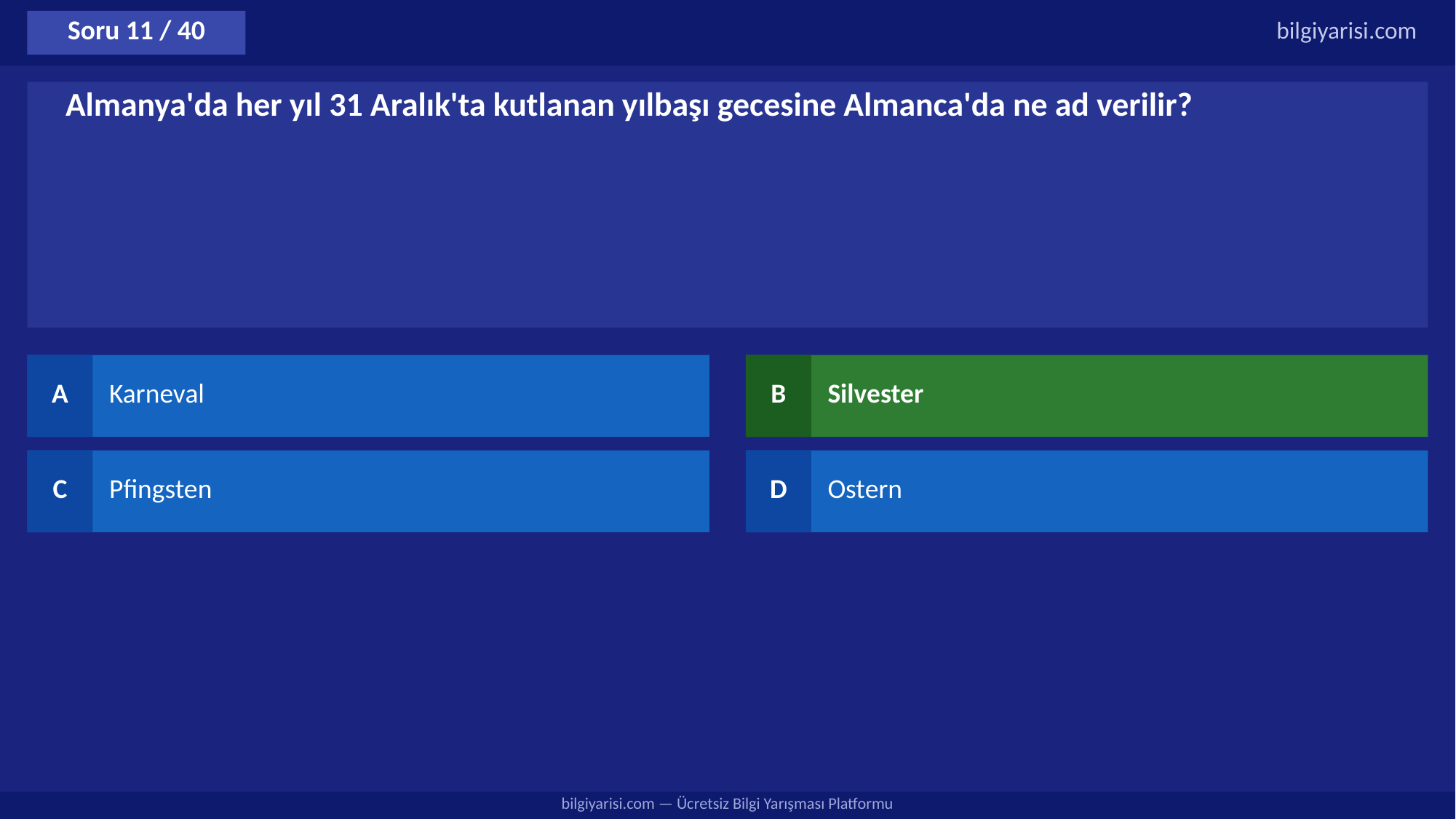

Soru 11 / 40
bilgiyarisi.com

Almanya'da her yıl 31 Aralık'ta kutlanan yılbaşı gecesine Almanca'da ne ad verilir?

A
Karneval

B
Silvester

C
Pfingsten

D
Ostern
bilgiyarisi.com — Ücretsiz Bilgi Yarışması Platformu